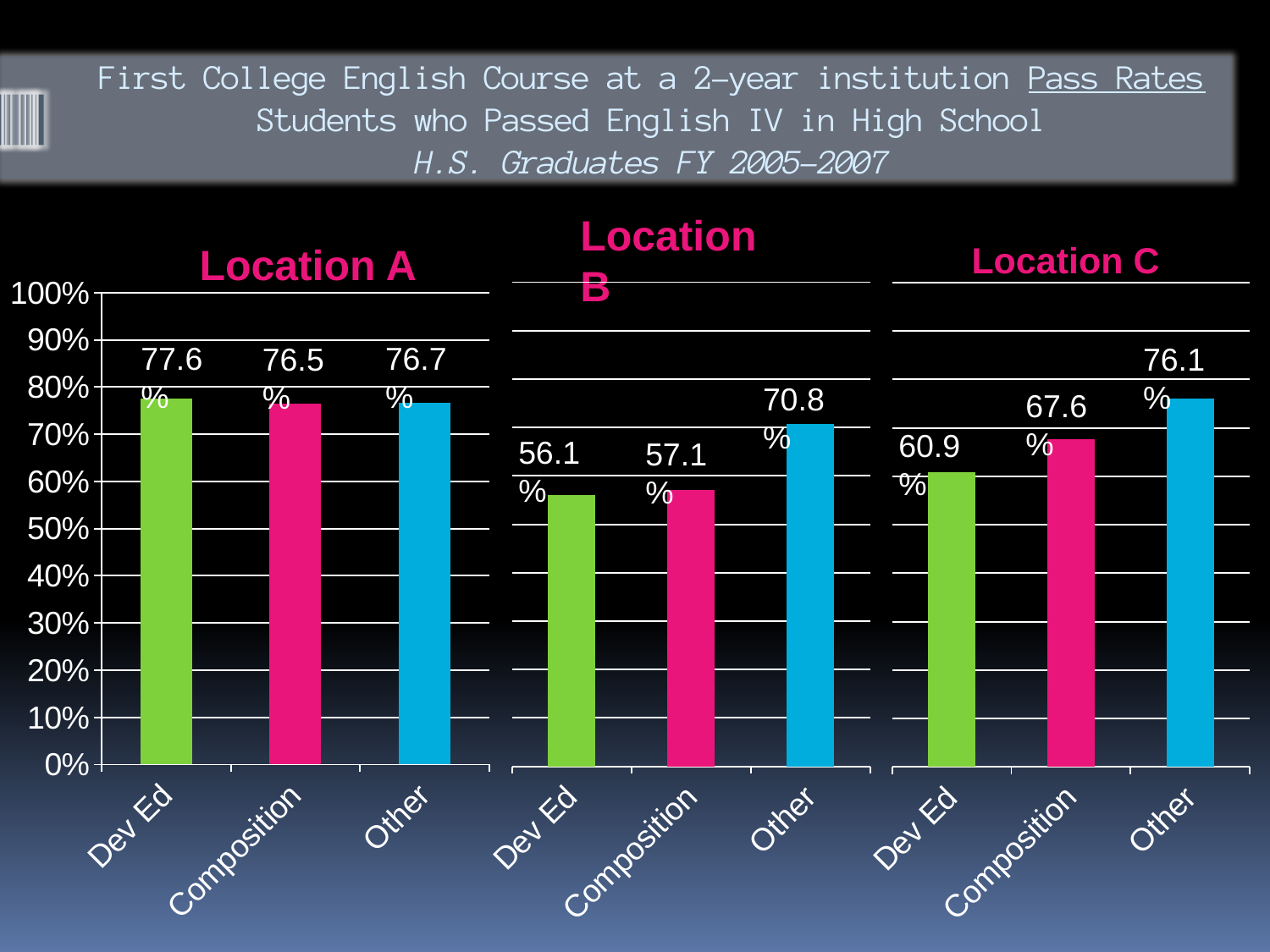

# First College English Course at a 2-year institution Pass Rates Students who Passed English IV in High School H.S. Graduates FY 2005-2007
Location B
Location C
Location A

### Chart

| Category |  |
|---|---|
| Dev Ed | 0.776 |
| Composition | 0.765 |
| Other | 0.767 |

### Chart

| Category |  |
|---|---|
| Dev Ed | 0.561 |
| Composition | 0.571 |
| Other | 0.708 |

### Chart

| Category |  |
|---|---|
| Dev Ed | 0.609 |
| Composition | 0.676 |
| Other | 0.761 |
77.6%
76.7%
76.1%
76.5%
70.8%
67.6%
60.9%
56.1%
57.1%